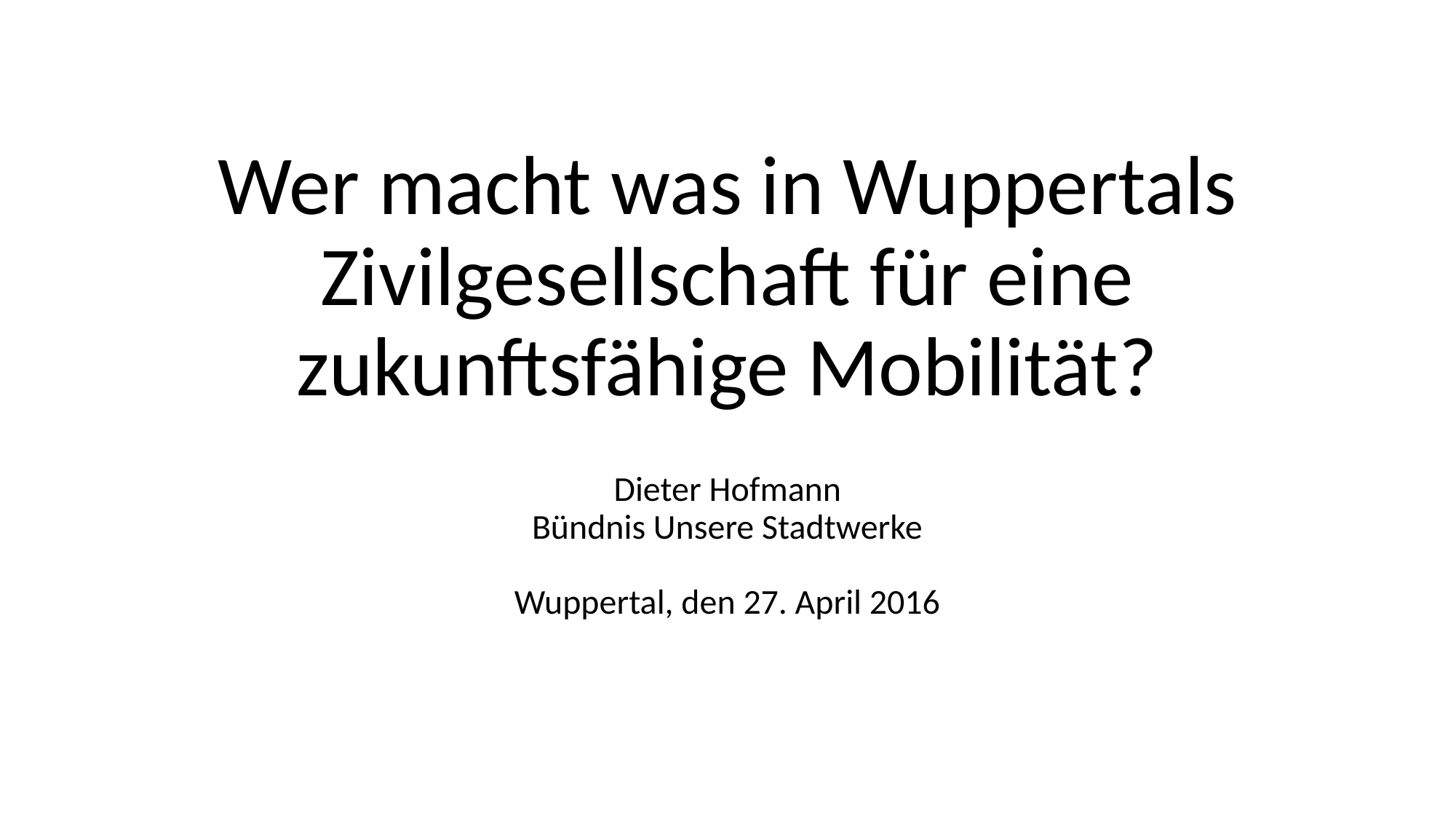

# Wer macht was in Wuppertals Zivilgesellschaft für eine zukunftsfähige Mobilität?
Dieter Hofmann
Bündnis Unsere Stadtwerke
Wuppertal, den 27. April 2016